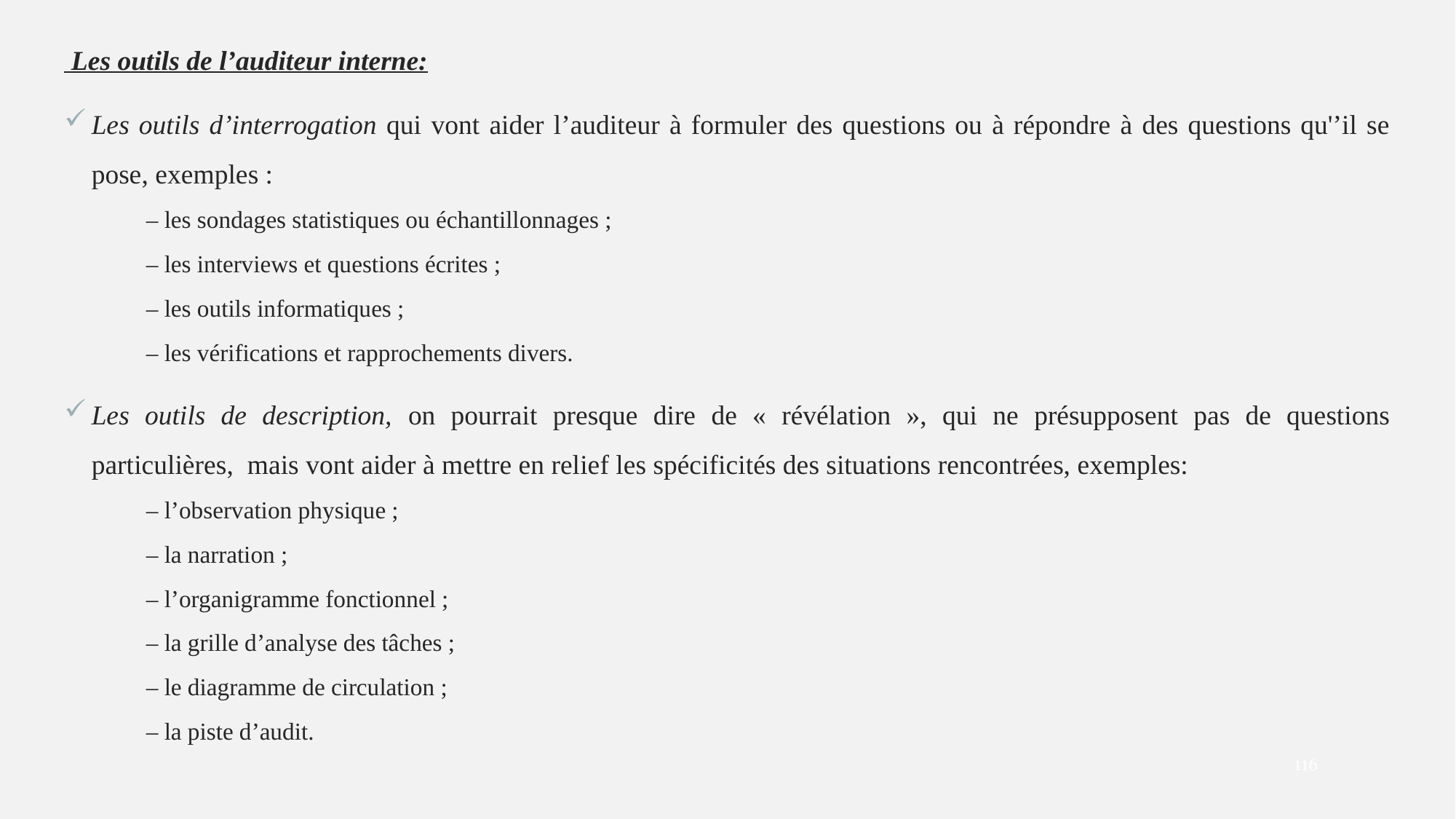

Les outils de l’auditeur interne:
Les outils d’interrogation qui vont aider l’auditeur à formuler des questions ou à répondre à des questions qu'’il se pose, exemples :
– les sondages statistiques ou échantillonnages ;
– les interviews et questions écrites ;
– les outils informatiques ;
– les vérifications et rapprochements divers.
Les outils de description, on pourrait presque dire de « révélation », qui ne présupposent pas de questions particulières,  mais vont aider à mettre en relief les spécificités des situations rencontrées, exemples:
– l’observation physique ;
– la narration ;
– l’organigramme fonctionnel ;
– la grille d’analyse des tâches ;
– le diagramme de circulation ;
– la piste d’audit.
116